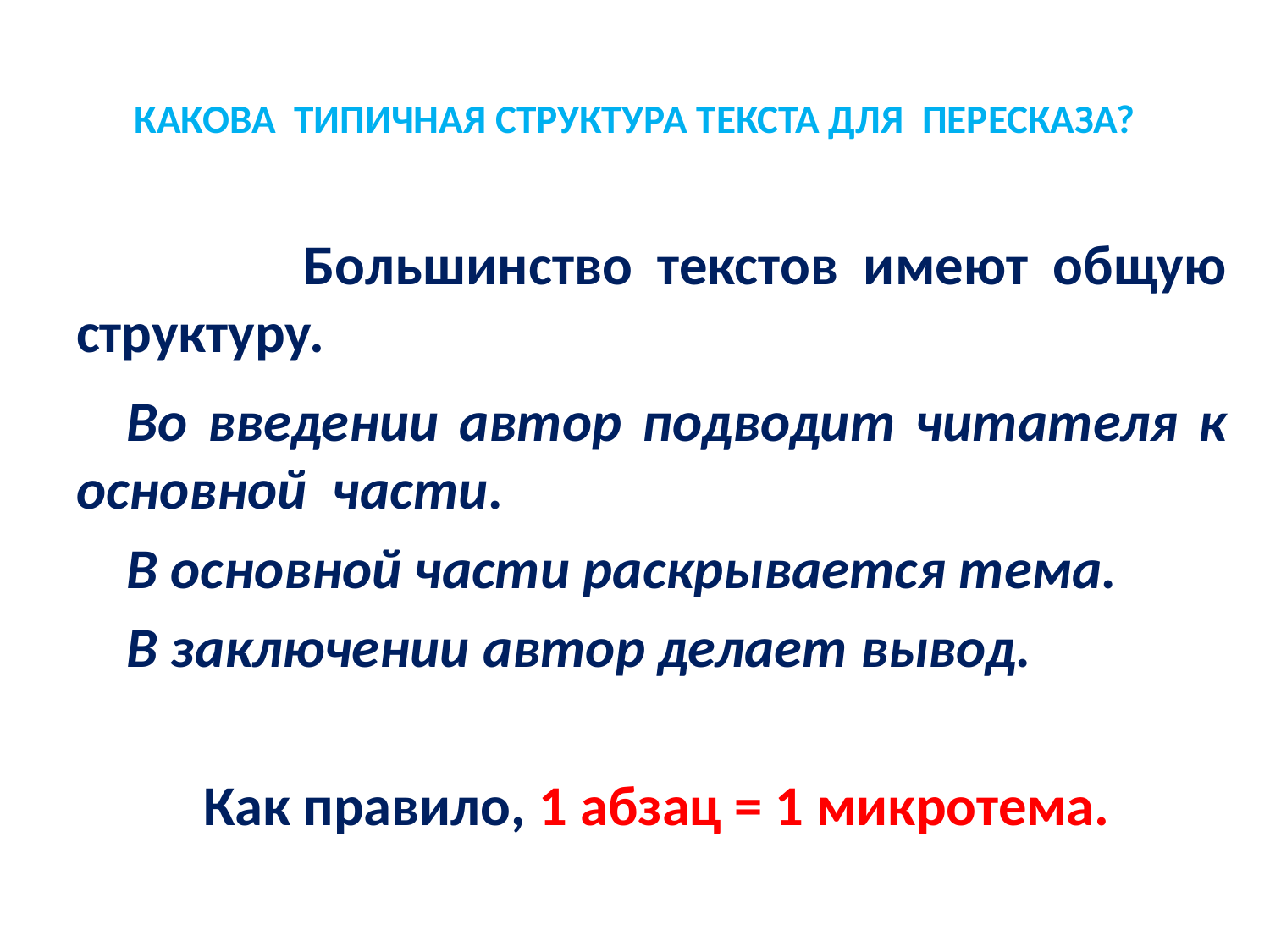

# КАКОВА  ТИПИЧНАЯ СТРУКТУРА ТЕКСТА ДЛЯ  ПЕРЕСКАЗА?
       Большинство текстов имеют общую структуру.
Во введении автор подводит читателя к основной  части.
В основной части раскрывается тема.
В заключении автор делает вывод.

	Как правило, 1 абзац = 1 микротема.